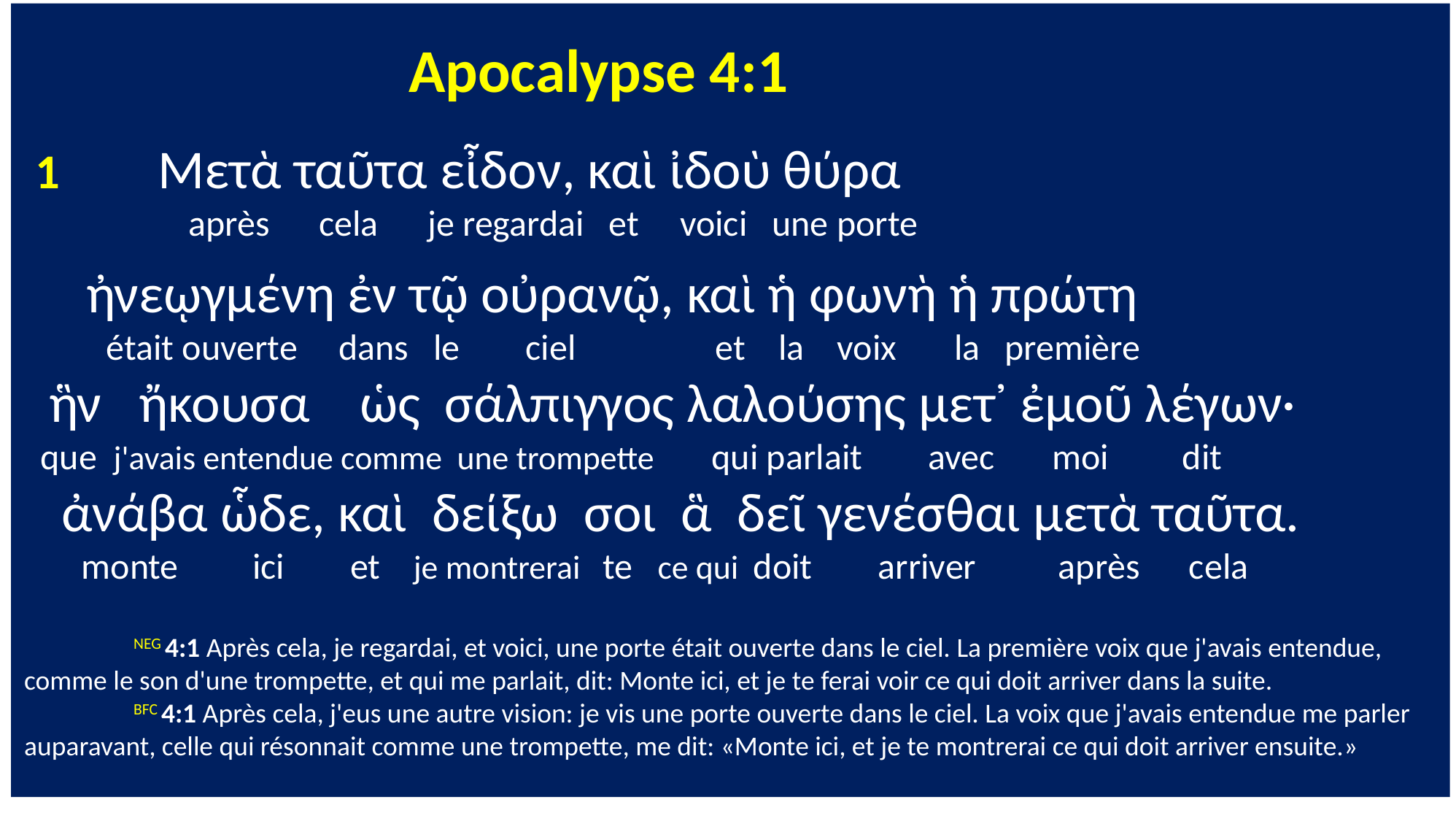

Apocalypse 4:1

 1         Μετὰ ταῦτα εἶδον, καὶ ἰδοὺ θύρα
                    après      cela      je regardai   et     voici   une porte

     ἠνεῳγμένη ἐν τῷ οὐρανῷ, καὶ ἡ φωνὴ ἡ πρώτη
          était ouverte     dans   le        ciel                 et    la    voix       la   première
  ἣν   ἤκουσα    ὡς  σάλπιγγος λαλούσης μετ᾽ ἐμοῦ λέγων·
  que  j'avais entendue comme  une trompette       qui parlait        avec       moi         dit
   ἀνάβα ὧδε, καὶ  δείξω  σοι  ἃ  δεῖ γενέσθαι μετὰ ταῦτα.
       monte         ici        et    je montrerai   te   ce qui  doit        arriver          après      cela

	NEG 4:1 Après cela, je regardai, et voici, une porte était ouverte dans le ciel. La première voix que j'avais entendue, comme le son d'une trompette, et qui me parlait, dit: Monte ici, et je te ferai voir ce qui doit arriver dans la suite.
	BFC 4:1 Après cela, j'eus une autre vision: je vis une porte ouverte dans le ciel. La voix que j'avais entendue me parler auparavant, celle qui résonnait comme une trompette, me dit: «Monte ici, et je te montrerai ce qui doit arriver ensuite.»